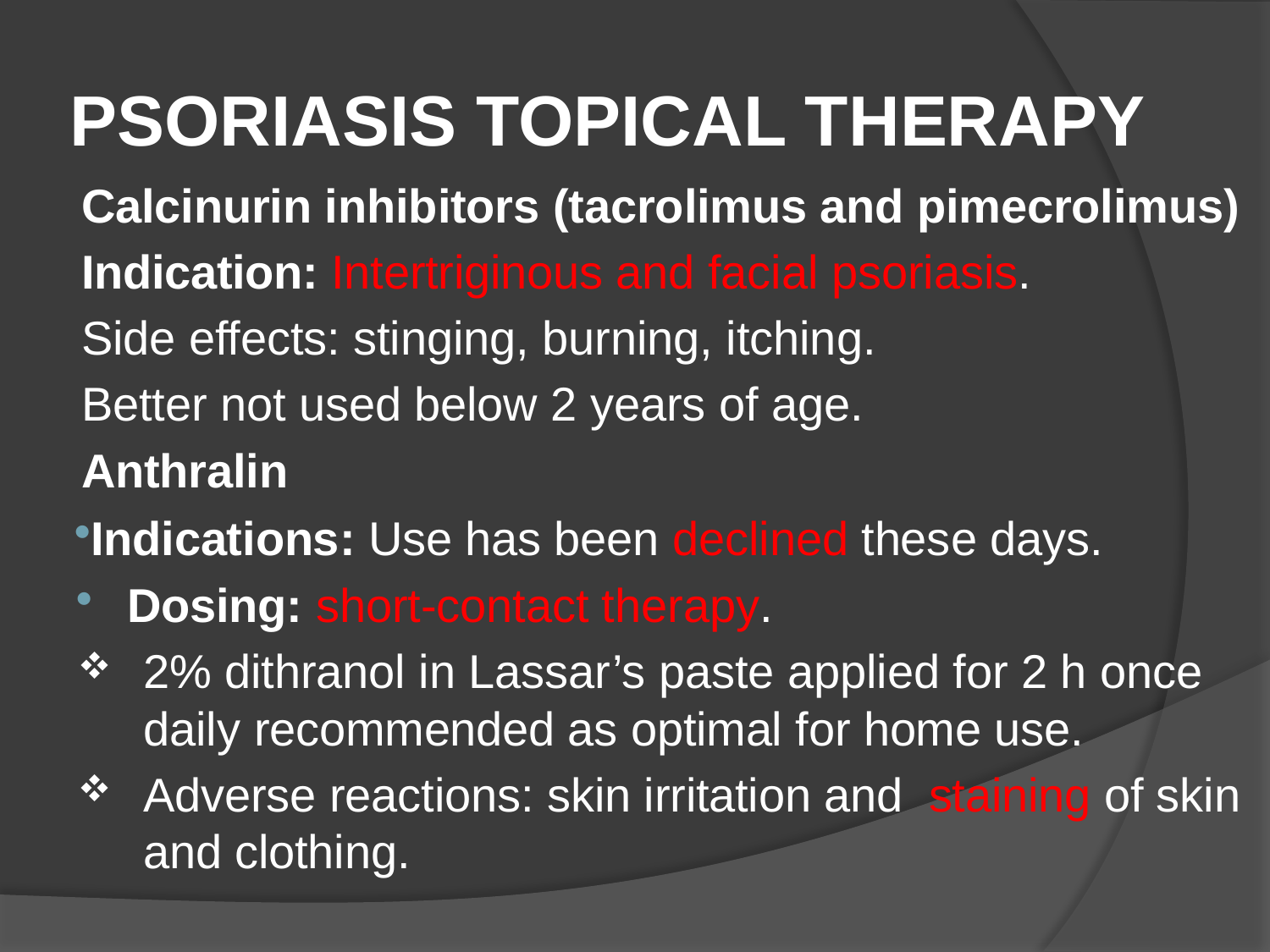

# PSORIASIS TOPICAL THERAPY
Calcinurin inhibitors (tacrolimus and pimecrolimus)
Indication: Intertriginous and facial psoriasis.
Side effects: stinging, burning, itching.
Better not used below 2 years of age.
Anthralin
Indications: Use has been declined these days.
Dosing: short-contact therapy.
2% dithranol in Lassar’s paste applied for 2 h once daily recommended as optimal for home use.
Adverse reactions: skin irritation and  staining of skin and clothing.